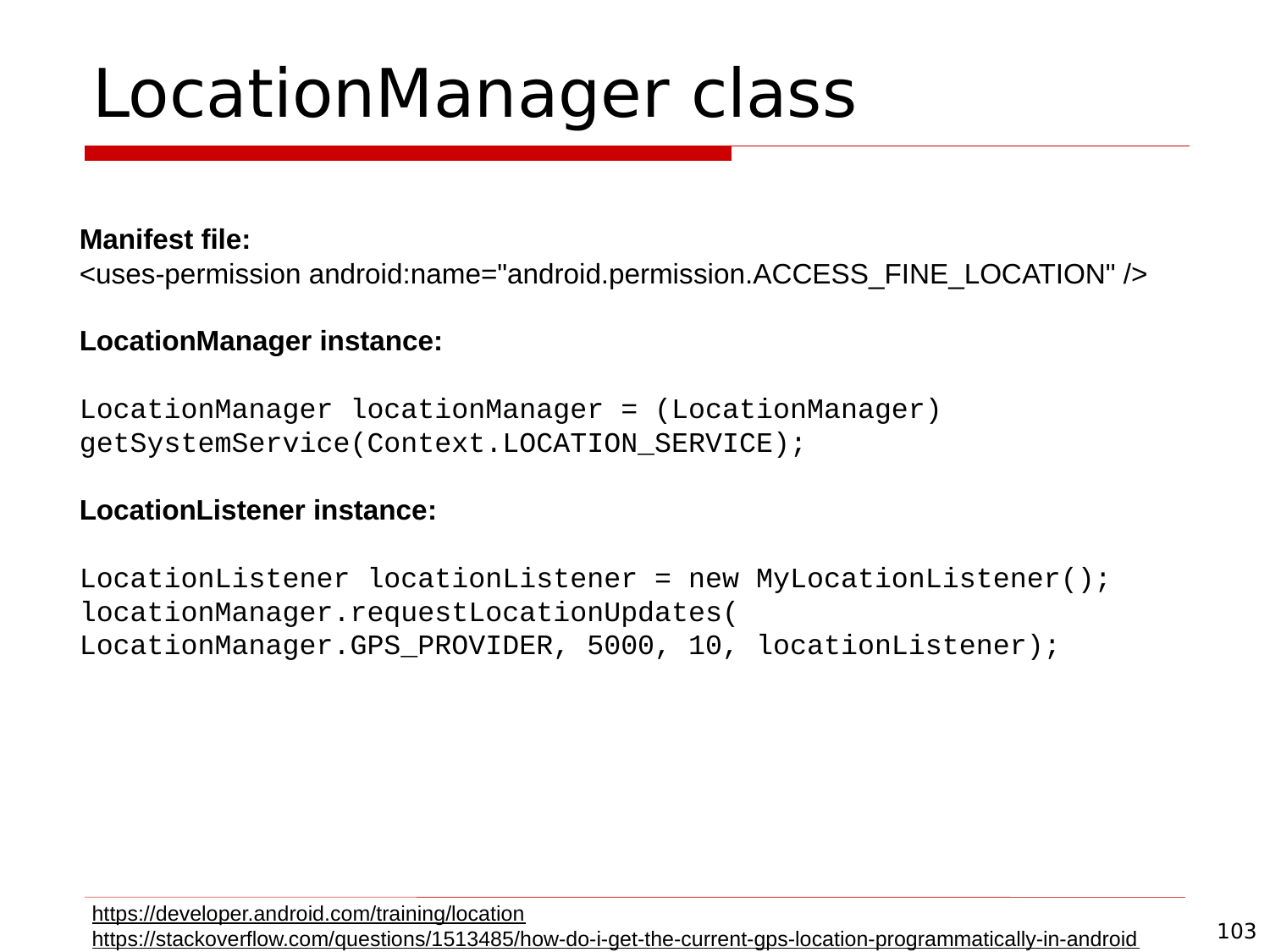

# LocationManager class
Manifest file:
<uses-permission android:name="android.permission.ACCESS_FINE_LOCATION" />

LocationManager instance:

LocationManager locationManager = (LocationManager)
getSystemService(Context.LOCATION_SERVICE);

LocationListener instance:

LocationListener locationListener = new MyLocationListener();
locationManager.requestLocationUpdates(
LocationManager.GPS_PROVIDER, 5000, 10, locationListener);
https://developer.android.com/training/location
https://stackoverflow.com/questions/1513485/how-do-i-get-the-current-gps-location-programmatically-in-android

103